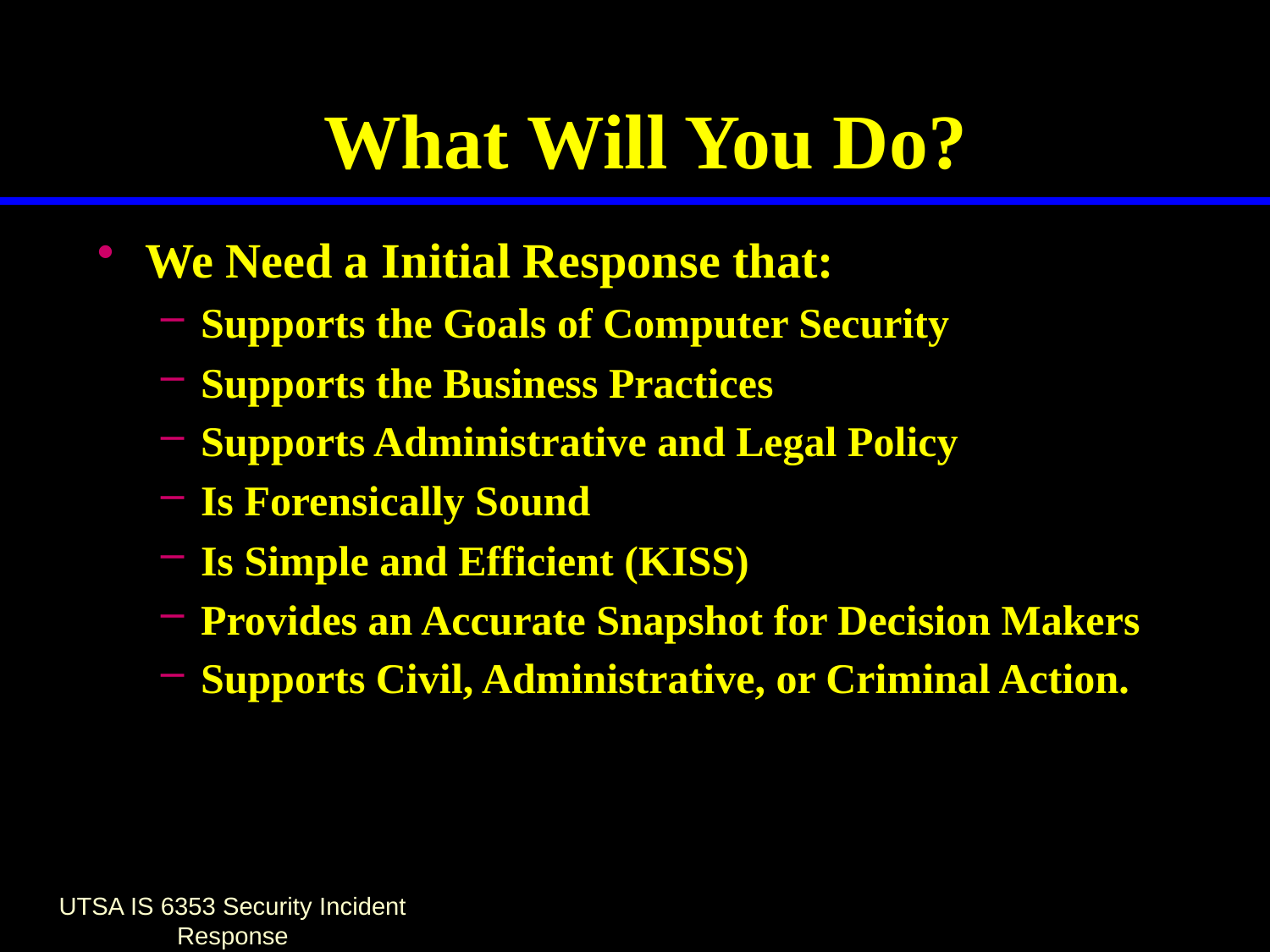

# What Will You Do?
We Need a Initial Response that:
Supports the Goals of Computer Security
Supports the Business Practices
Supports Administrative and Legal Policy
Is Forensically Sound
Is Simple and Efficient (KISS)
Provides an Accurate Snapshot for Decision Makers
Supports Civil, Administrative, or Criminal Action.

UTSA IS 6353 Security Incident Response